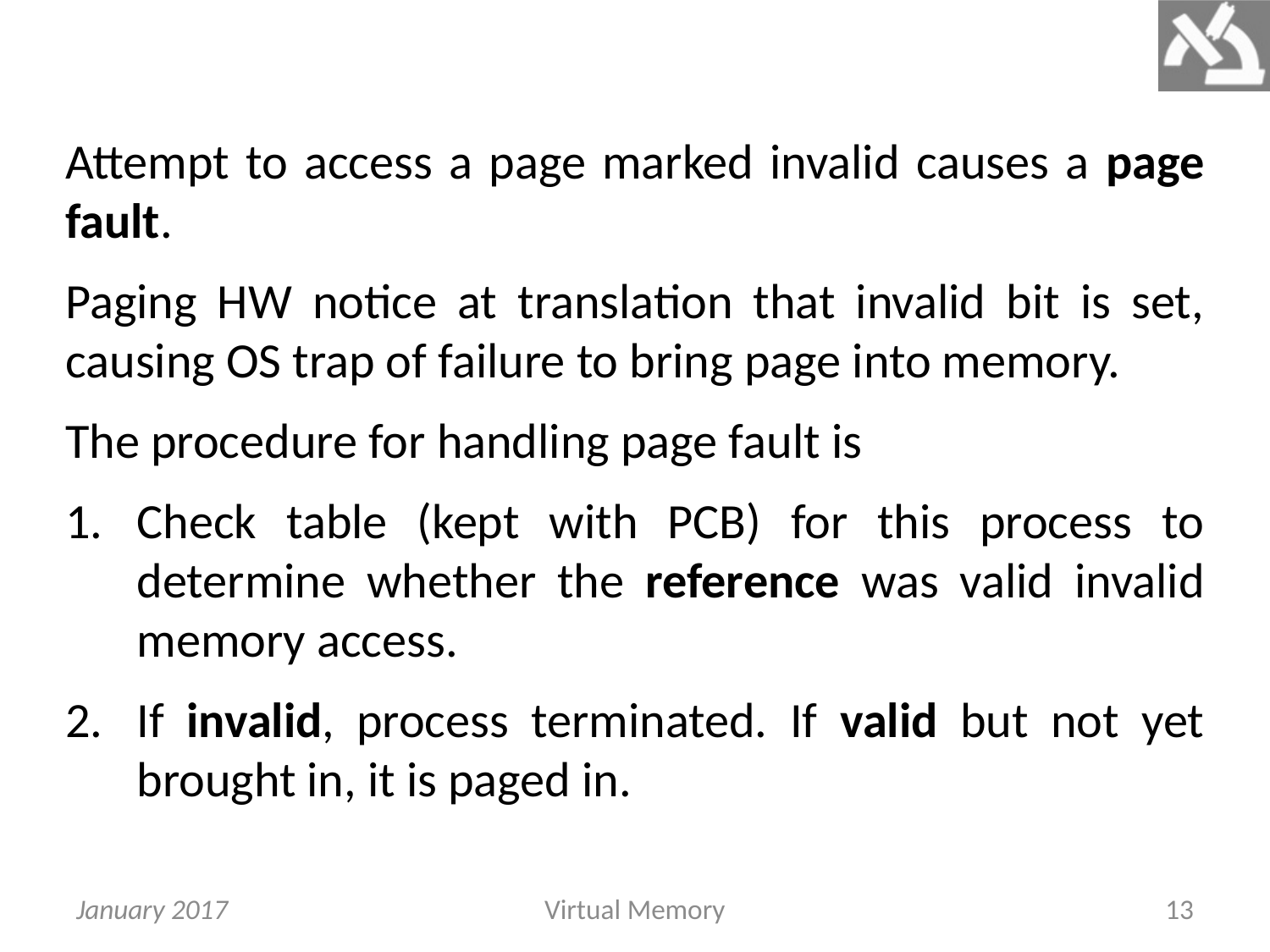

Attempt to access a page marked invalid causes a page fault.
Paging HW notice at translation that invalid bit is set, causing OS trap of failure to bring page into memory.
The procedure for handling page fault is
Check table (kept with PCB) for this process to determine whether the reference was valid invalid memory access.
If invalid, process terminated. If valid but not yet brought in, it is paged in.
January 2017
Virtual Memory
13